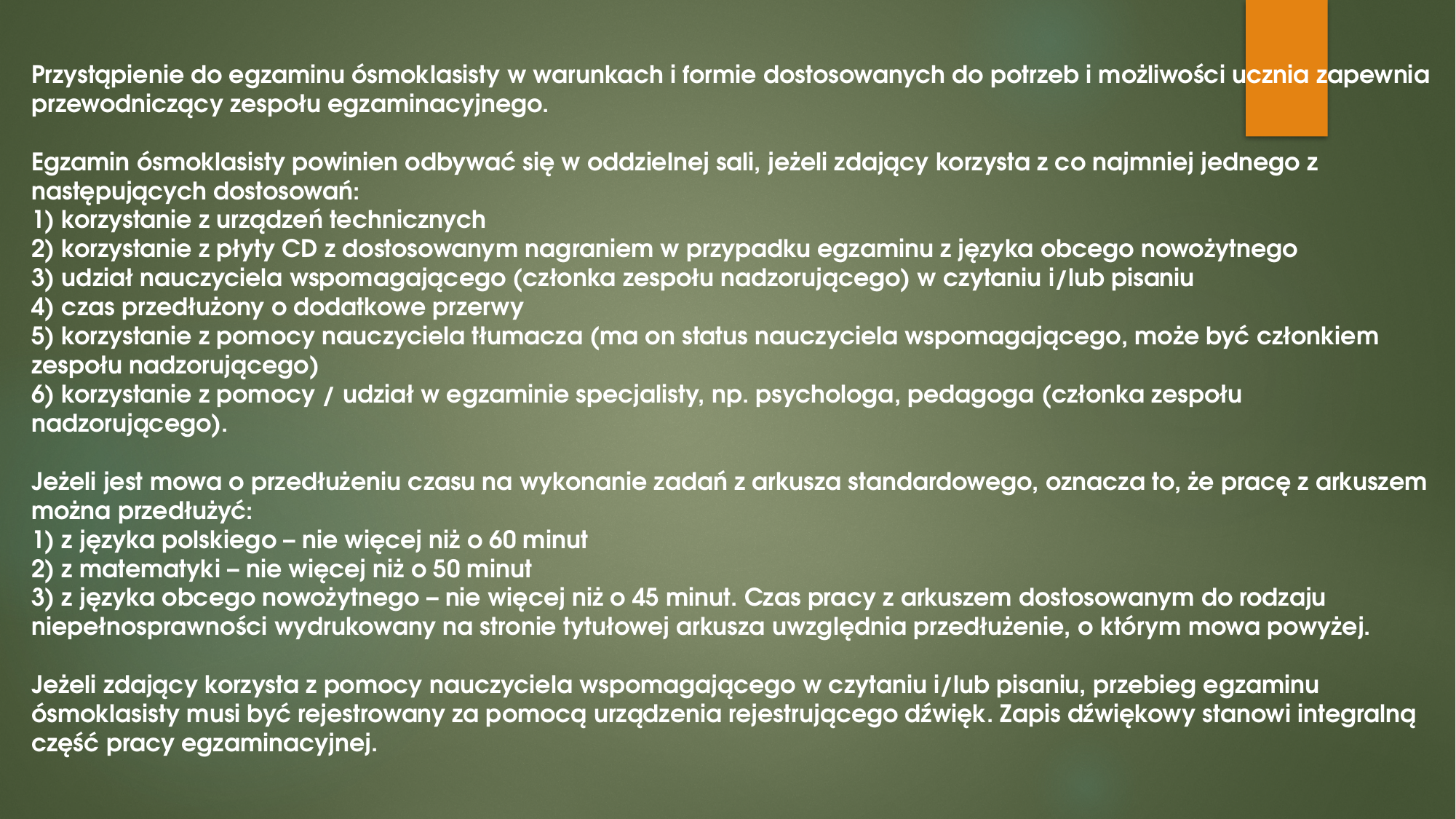

# Przystąpienie do egzaminu ósmoklasisty w warunkach i formie dostosowanych do potrzeb i możliwości ucznia zapewnia przewodniczący zespołu egzaminacyjnego. Egzamin ósmoklasisty powinien odbywać się w oddzielnej sali, jeżeli zdający korzysta z co najmniej jednego z następujących dostosowań: 1) korzystanie z urządzeń technicznych 2) korzystanie z płyty CD z dostosowanym nagraniem w przypadku egzaminu z języka obcego nowożytnego 3) udział nauczyciela wspomagającego (członka zespołu nadzorującego) w czytaniu i/lub pisaniu 4) czas przedłużony o dodatkowe przerwy 5) korzystanie z pomocy nauczyciela tłumacza (ma on status nauczyciela wspomagającego, może być członkiem zespołu nadzorującego) 6) korzystanie z pomocy / udział w egzaminie specjalisty, np. psychologa, pedagoga (członka zespołu nadzorującego). Jeżeli jest mowa o przedłużeniu czasu na wykonanie zadań z arkusza standardowego, oznacza to, że pracę z arkuszem można przedłużyć: 1) z języka polskiego – nie więcej niż o 60 minut 2) z matematyki – nie więcej niż o 50 minut 3) z języka obcego nowożytnego – nie więcej niż o 45 minut. Czas pracy z arkuszem dostosowanym do rodzaju niepełnosprawności wydrukowany na stronie tytułowej arkusza uwzględnia przedłużenie, o którym mowa powyżej. Jeżeli zdający korzysta z pomocy nauczyciela wspomagającego w czytaniu i/lub pisaniu, przebieg egzaminu ósmoklasisty musi być rejestrowany za pomocą urządzenia rejestrującego dźwięk. Zapis dźwiękowy stanowi integralną część pracy egzaminacyjnej.